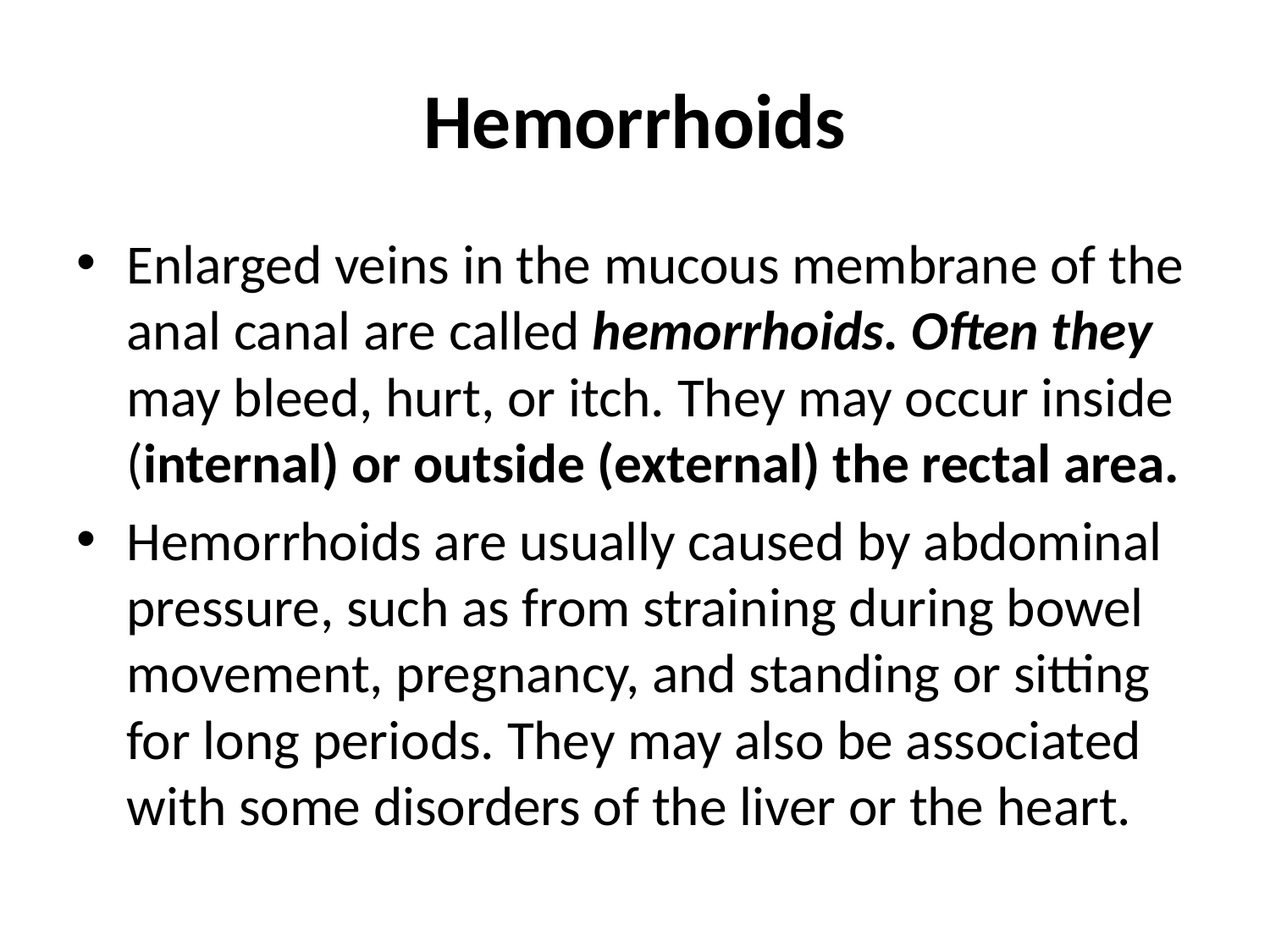

# Hemorrhoids
Enlarged veins in the mucous membrane of the anal canal are called hemorrhoids. Often they may bleed, hurt, or itch. They may occur inside (internal) or outside (external) the rectal area.
Hemorrhoids are usually caused by abdominal pressure, such as from straining during bowel movement, pregnancy, and standing or sitting for long periods. They may also be associated with some disorders of the liver or the heart.